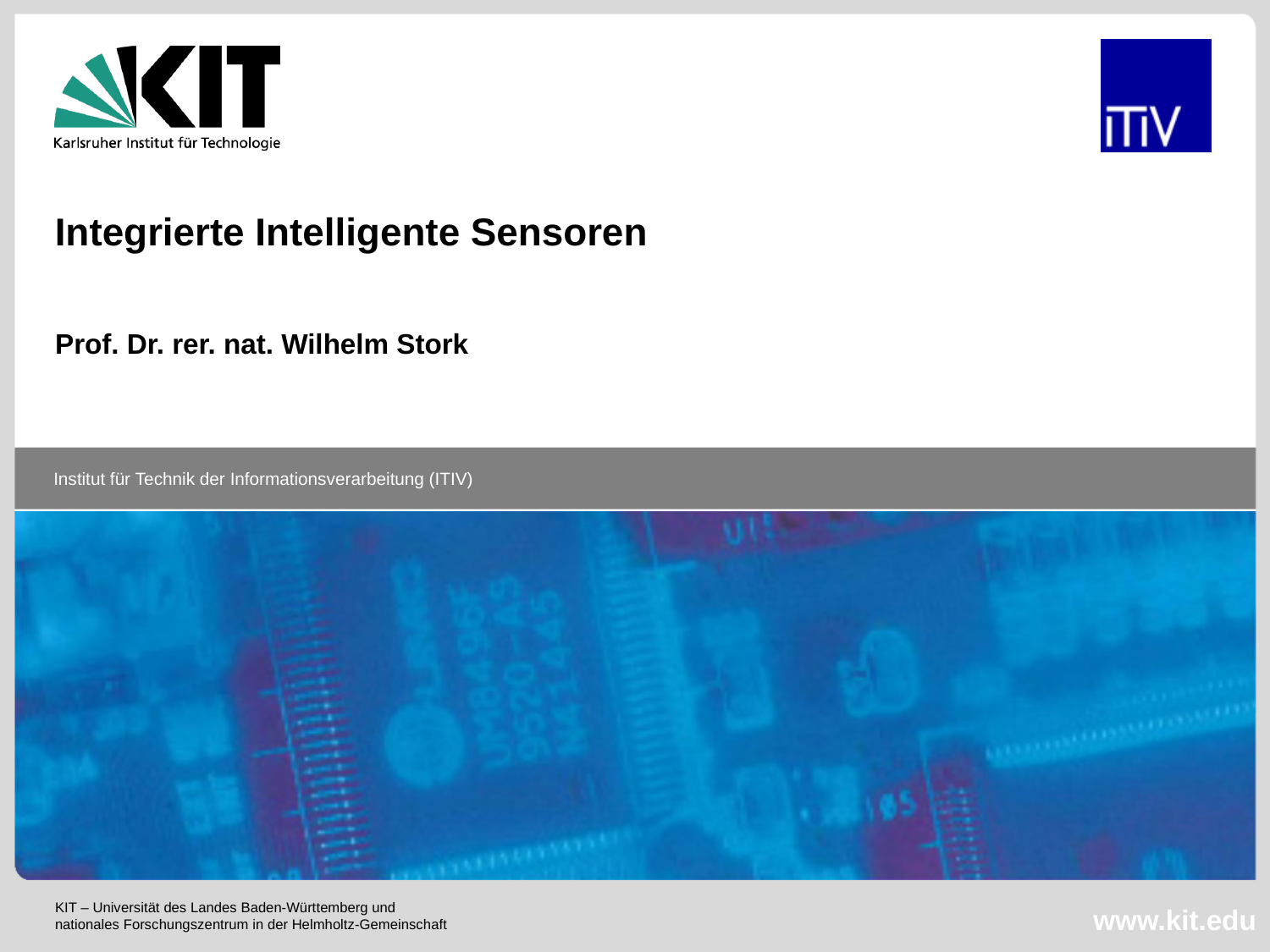

Integrierte Intelligente Sensoren

Prof. Dr. rer. nat. Wilhelm Stork